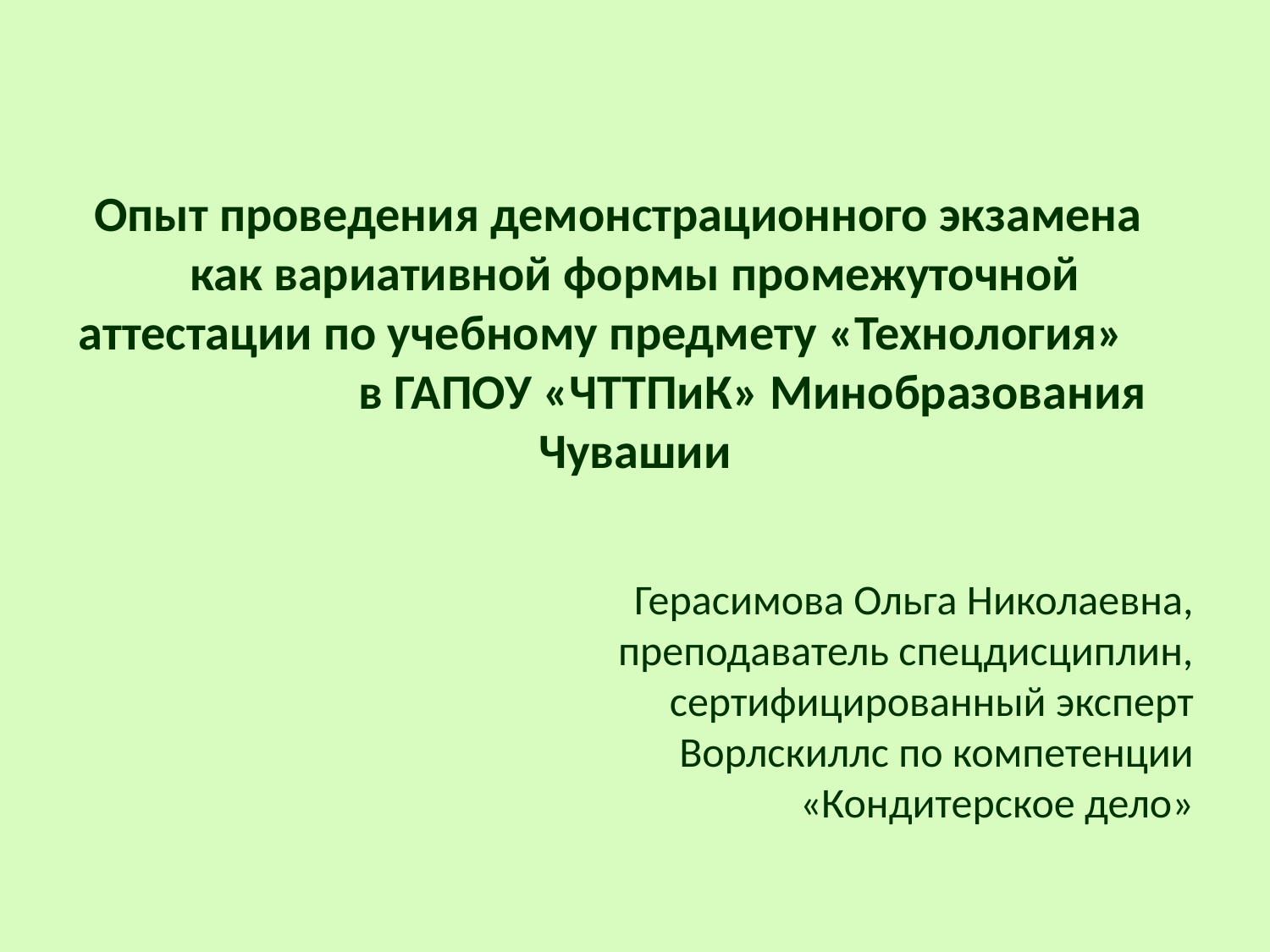

Опыт проведения демонстрационного экзамена    как вариативной формы промежуточной аттестации по учебному предмету «Технология»                            в ГАПОУ «ЧТТПиК» Минобразования Чувашии
Герасимова Ольга Николаевна, преподаватель спецдисциплин, сертифицированный эксперт Ворлскиллс по компетенции «Кондитерское дело»